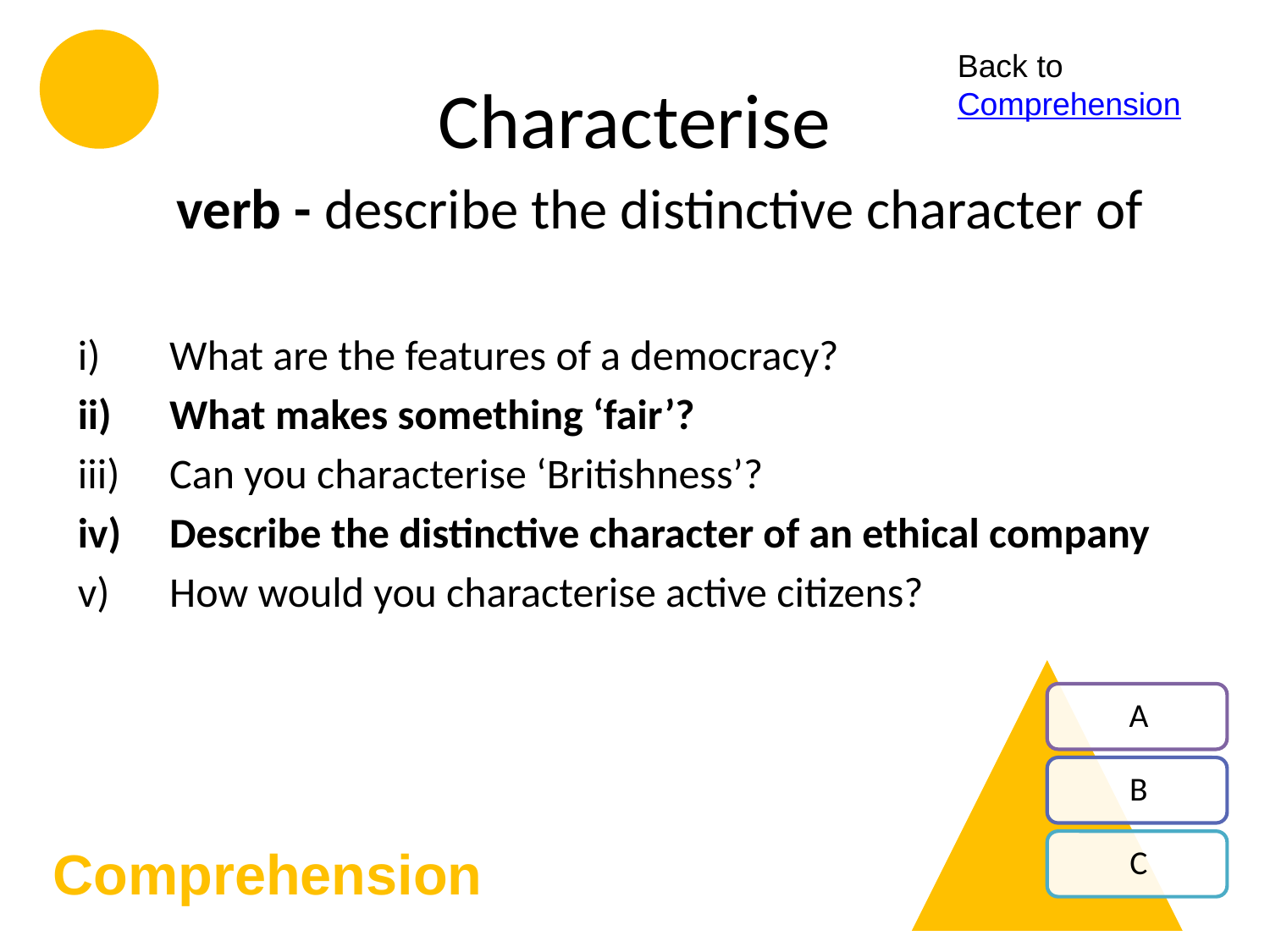

# Characterise
Back to Comprehension
verb - describe the distinctive character of

What are the features of a democracy?
What makes something ‘fair’?
Can you characterise ‘Britishness’?
Describe the distinctive character of an ethical company
How would you characterise active citizens?
A
B
C
Comprehension